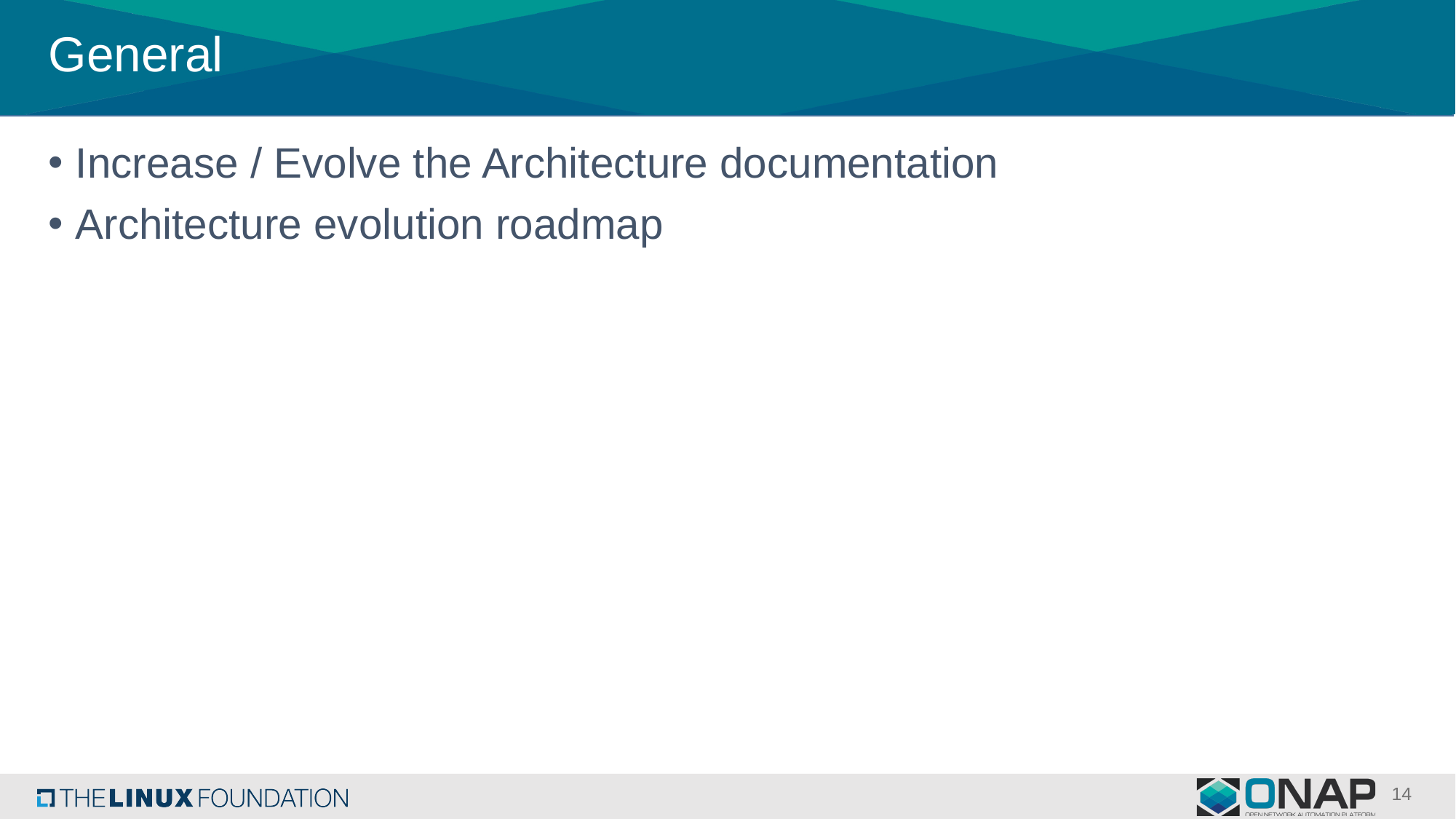

# General
Increase / Evolve the Architecture documentation
Architecture evolution roadmap
14